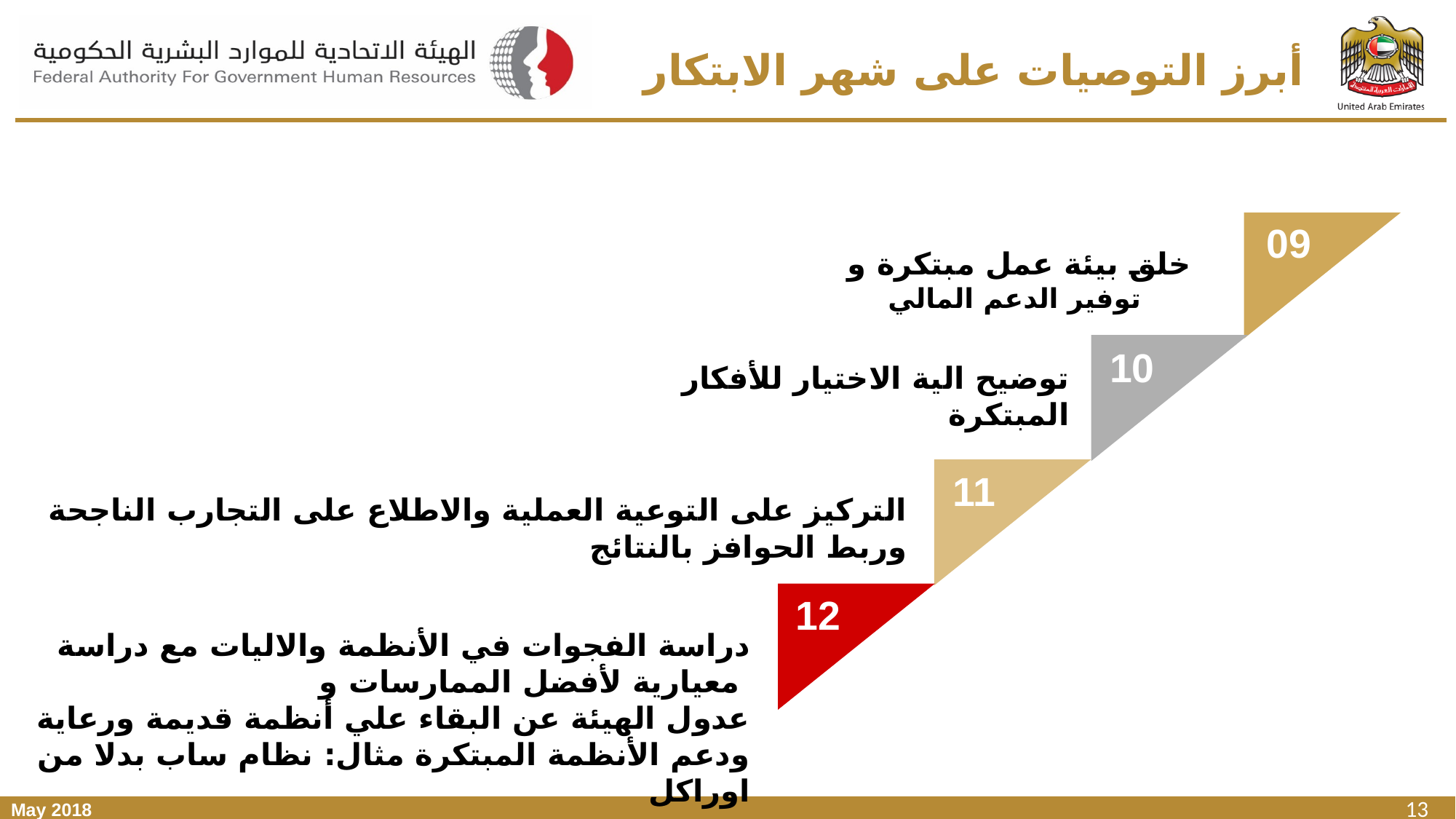

أبرز التوصيات على شهر الابتكار

09
خلق بيئة عمل مبتكرة و توفير الدعم المالي

10
توضيح الية الاختيار للأفكار المبتكرة

11
التركيز على التوعية العملية والاطلاع على التجارب الناجحة وربط الحوافز بالنتائج

12
دراسة الفجوات في الأنظمة والاليات مع دراسة معيارية لأفضل الممارسات و
عدول الهيئة عن البقاء علي أنظمة قديمة ورعاية ودعم الأنظمة المبتكرة مثال: نظام ساب بدلا من اوراكل